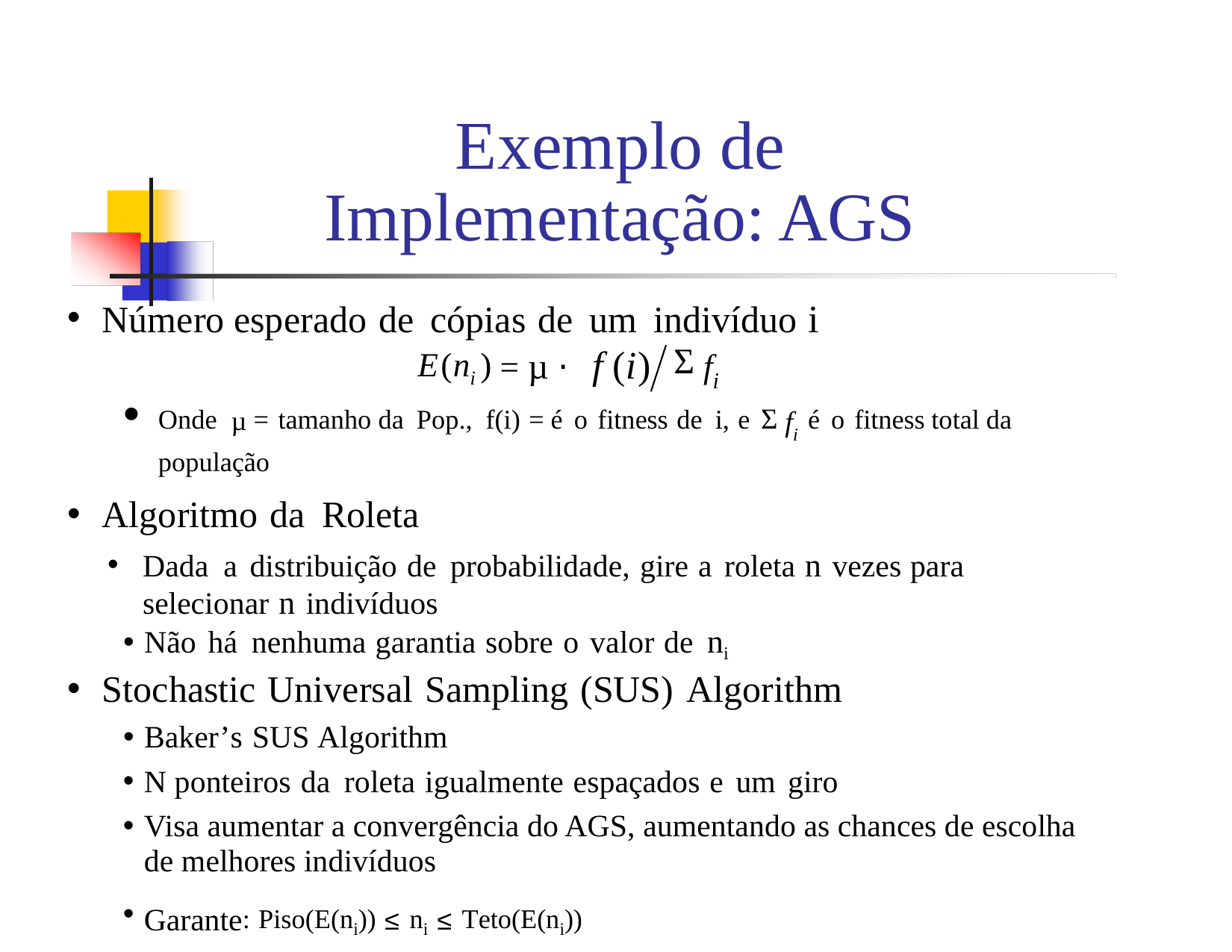

Exemplo de Implementação: AGS

Número esperado de cópias de um indivíduo i

E(ni ) = µ ⋅

f (i)
Σ fi
Onde µ = tamanho da Pop.,  f(i) = é o fitness de i, e Σ fi é o fitness total da população
Algoritmo da Roleta
Dada a distribuição de probabilidade, gire a roleta n vezes para selecionar n indivíduos
Não há nenhuma garantia sobre o valor de ni
Stochastic Universal Sampling (SUS) Algorithm
Baker’s SUS Algorithm
N ponteiros da roleta igualmente espaçados e um giro
Visa aumentar a convergência do AGS, aumentando as chances de escolha de melhores indivíduos
Garante: Piso(E(ni)) ≤ ni  ≤ Teto(E(ni))